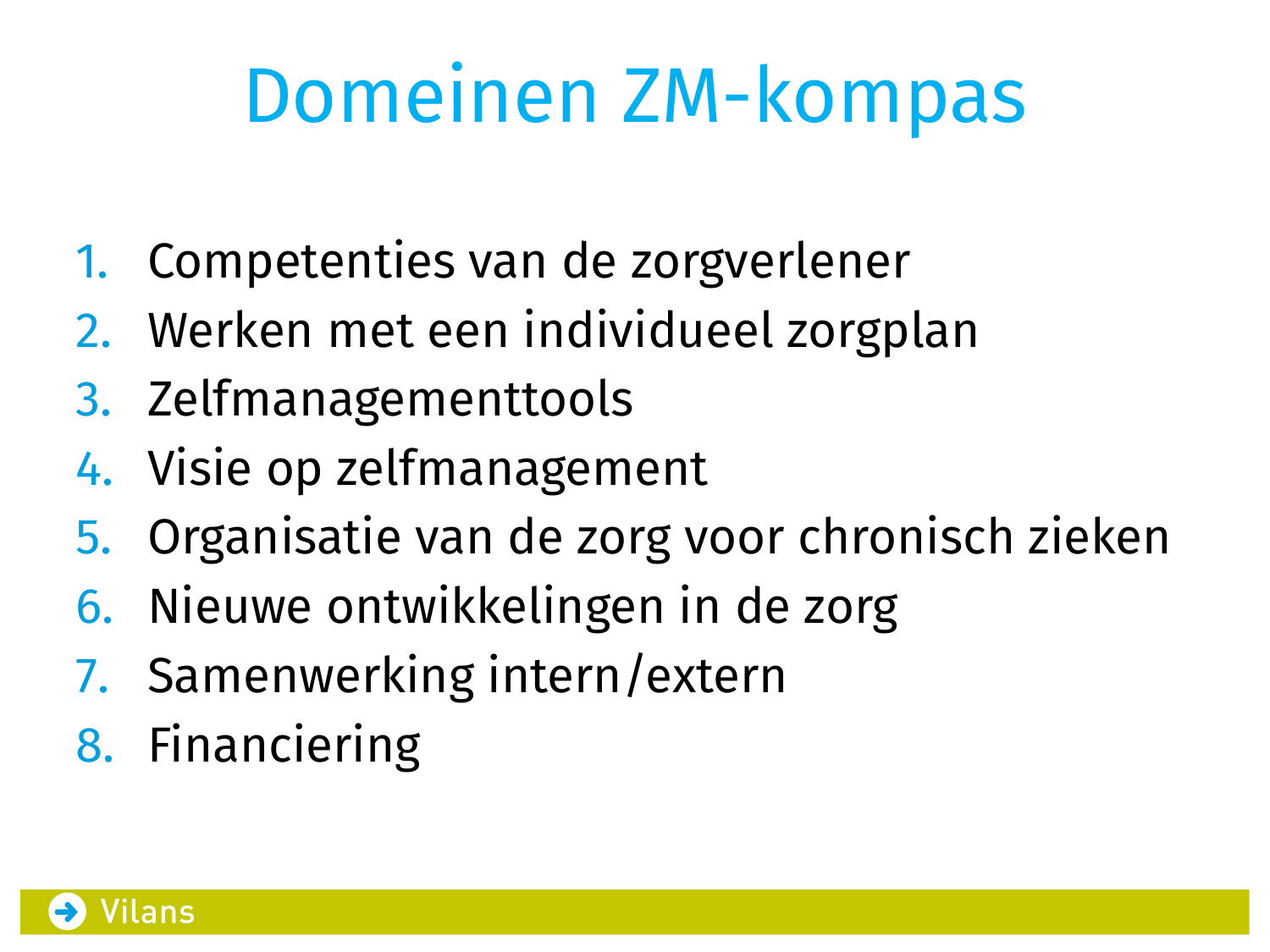

# Domeinen ZM-kompas
Competenties van de zorgverlener
Werken met een individueel zorgplan
Zelfmanagementtools
Visie op zelfmanagement
Organisatie van de zorg voor chronisch zieken
Nieuwe ontwikkelingen in de zorg
Samenwerking intern/extern
Financiering